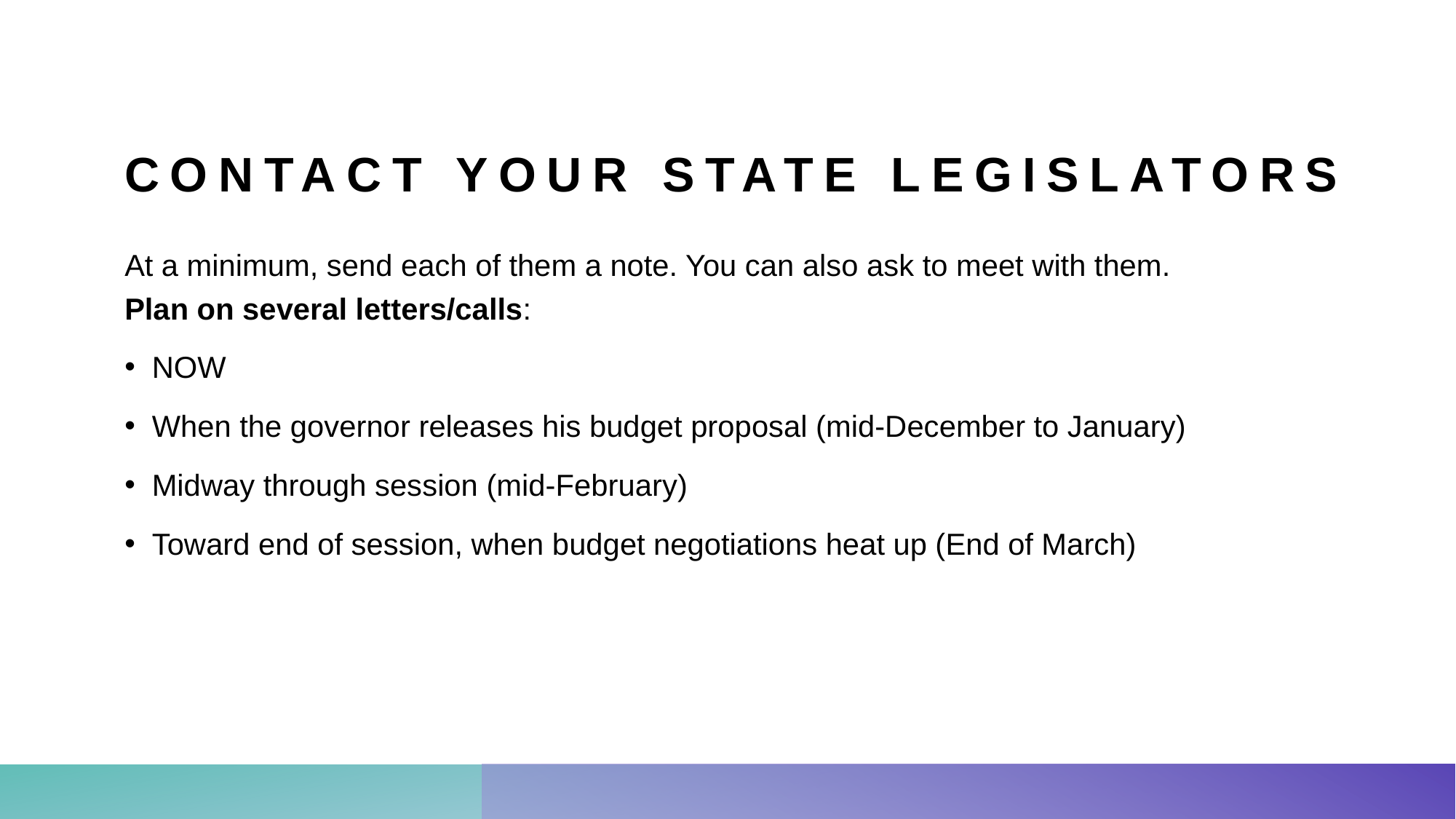

# CONTACT YOUR STATE LEGISLATORS
At a minimum, send each of them a note. You can also ask to meet with them. Plan on several letters/calls:
NOW
When the governor releases his budget proposal (mid-December to January)
Midway through session (mid-February)
Toward end of session, when budget negotiations heat up (End of March)